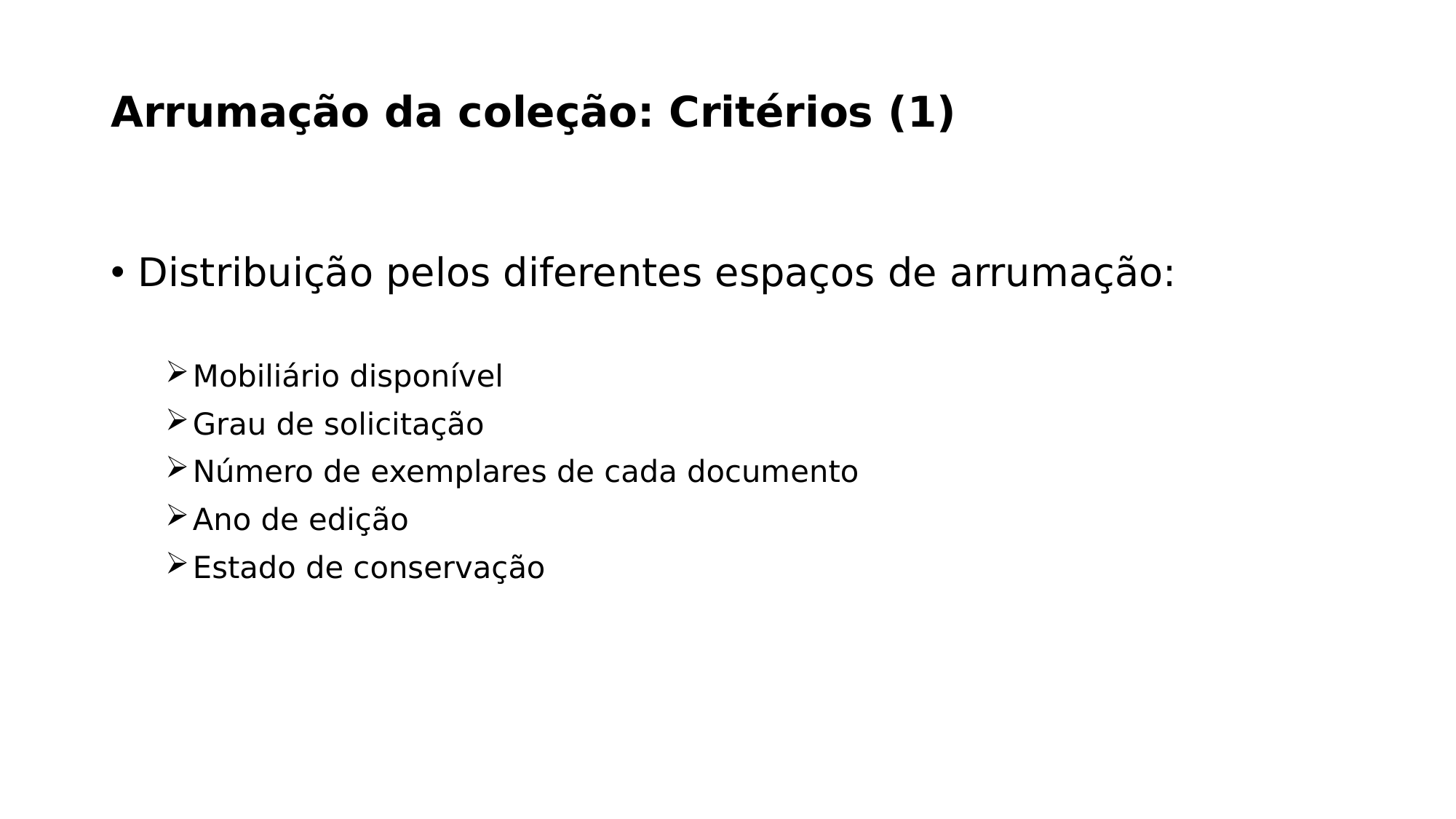

# Arrumação da coleção: Critérios (1)

Distribuição pelos diferentes espaços de arrumação:

Mobiliário disponível
Grau de solicitação
Número de exemplares de cada documento
Ano de edição
Estado de conservação